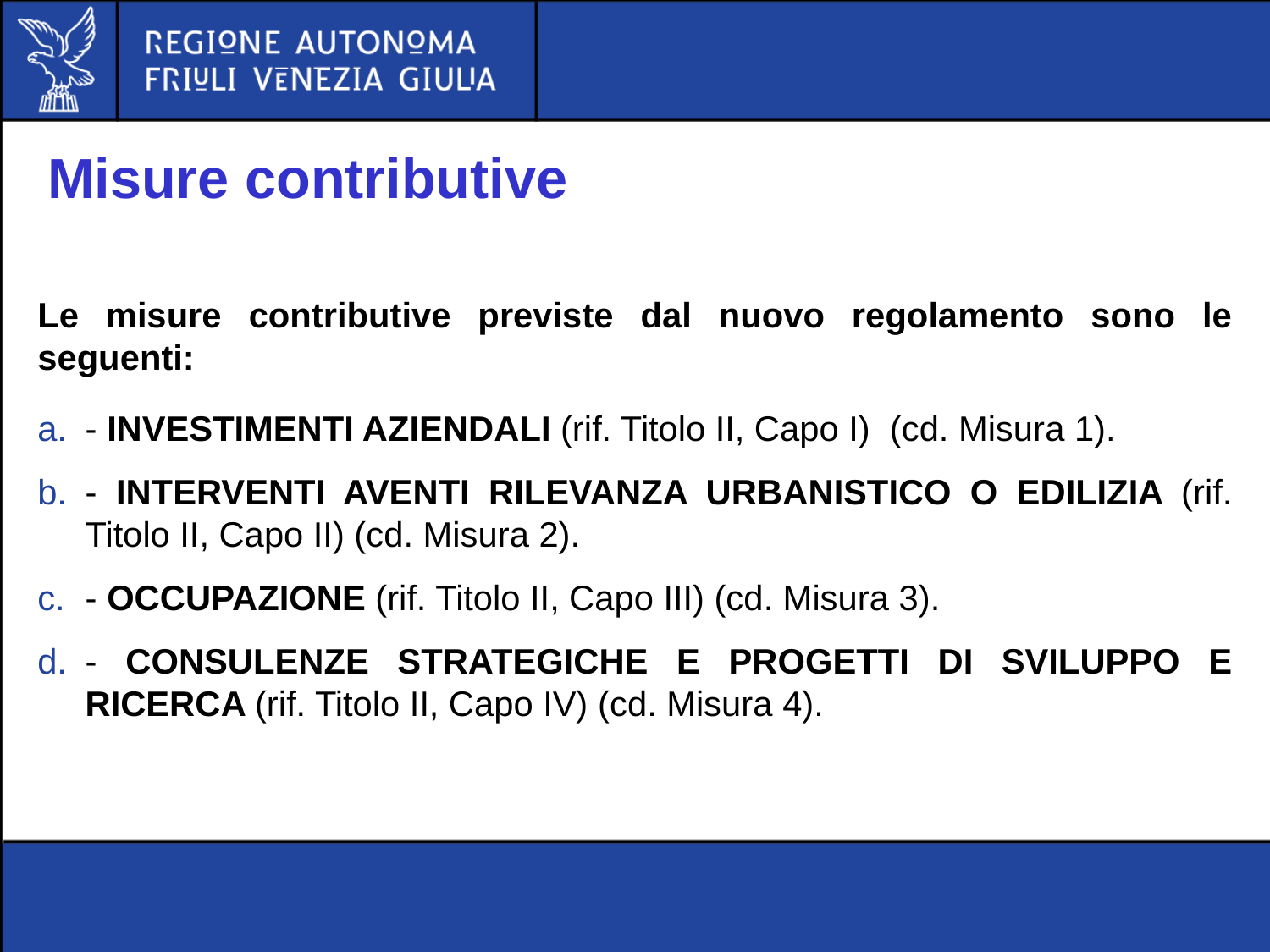

# Misure contributive
Le misure contributive previste dal nuovo regolamento sono le seguenti:
- INVESTIMENTI AZIENDALI (rif. Titolo II, Capo I)  (cd. Misura 1).
- INTERVENTI AVENTI RILEVANZA URBANISTICO O EDILIZIA (rif. Titolo II, Capo II) (cd. Misura 2).
- OCCUPAZIONE (rif. Titolo II, Capo III) (cd. Misura 3).
- CONSULENZE STRATEGICHE E PROGETTI DI SVILUPPO E RICERCA (rif. Titolo II, Capo IV) (cd. Misura 4).